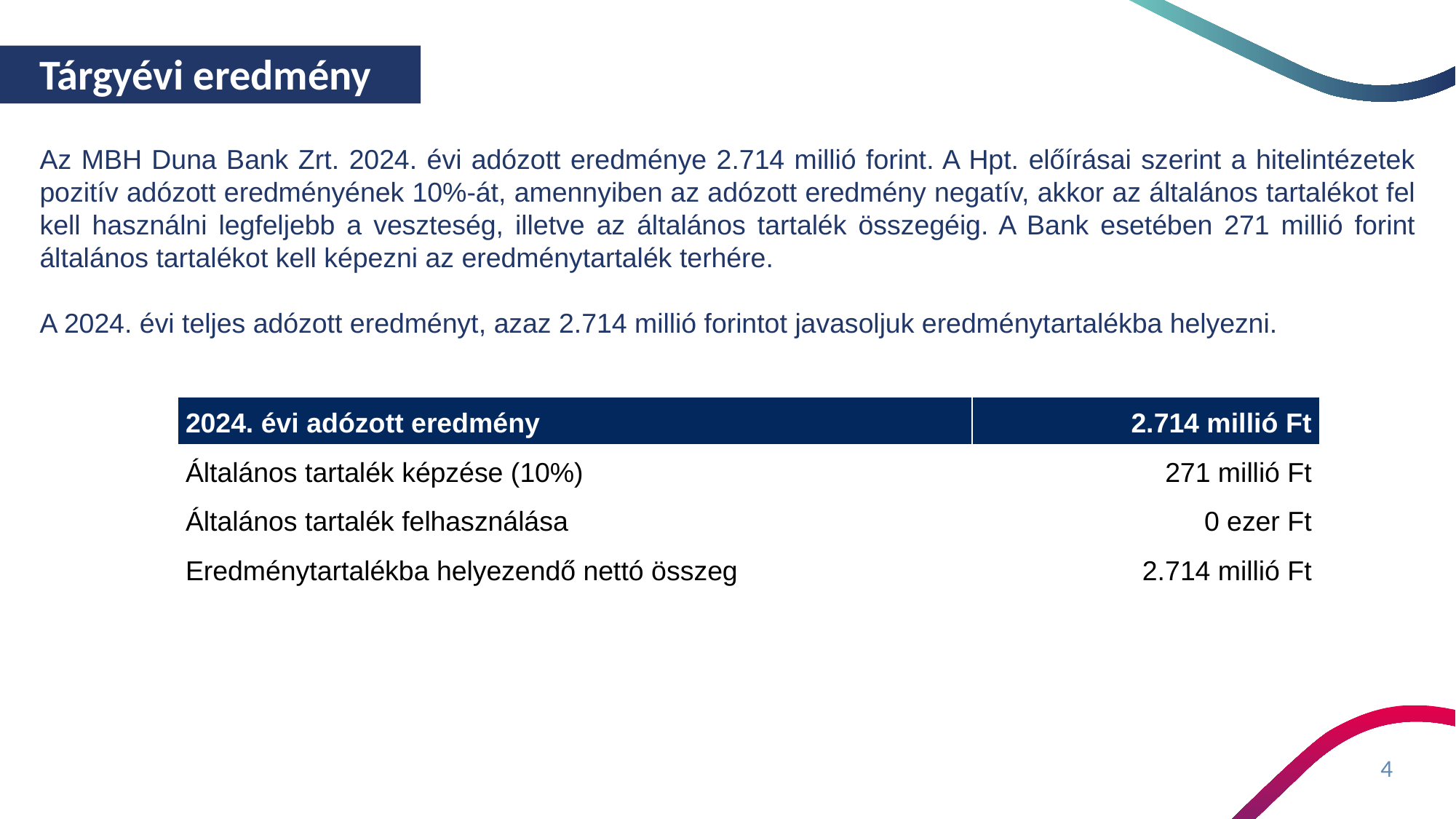

Tárgyévi eredmény
Az MBH Duna Bank Zrt. 2024. évi adózott eredménye 2.714 millió forint. A Hpt. előírásai szerint a hitelintézetek pozitív adózott eredményének 10%-át, amennyiben az adózott eredmény negatív, akkor az általános tartalékot fel kell használni legfeljebb a veszteség, illetve az általános tartalék összegéig. A Bank esetében 271 millió forint általános tartalékot kell képezni az eredménytartalék terhére.

A 2024. évi teljes adózott eredményt, azaz 2.714 millió forintot javasoljuk eredménytartalékba helyezni.
| 2024. évi adózott eredmény | 2.714 millió Ft |
| --- | --- |
| Általános tartalék képzése (10%) | 271 millió Ft |
| Általános tartalék felhasználása | 0 ezer Ft |
| Eredménytartalékba helyezendő nettó összeg | 2.714 millió Ft |